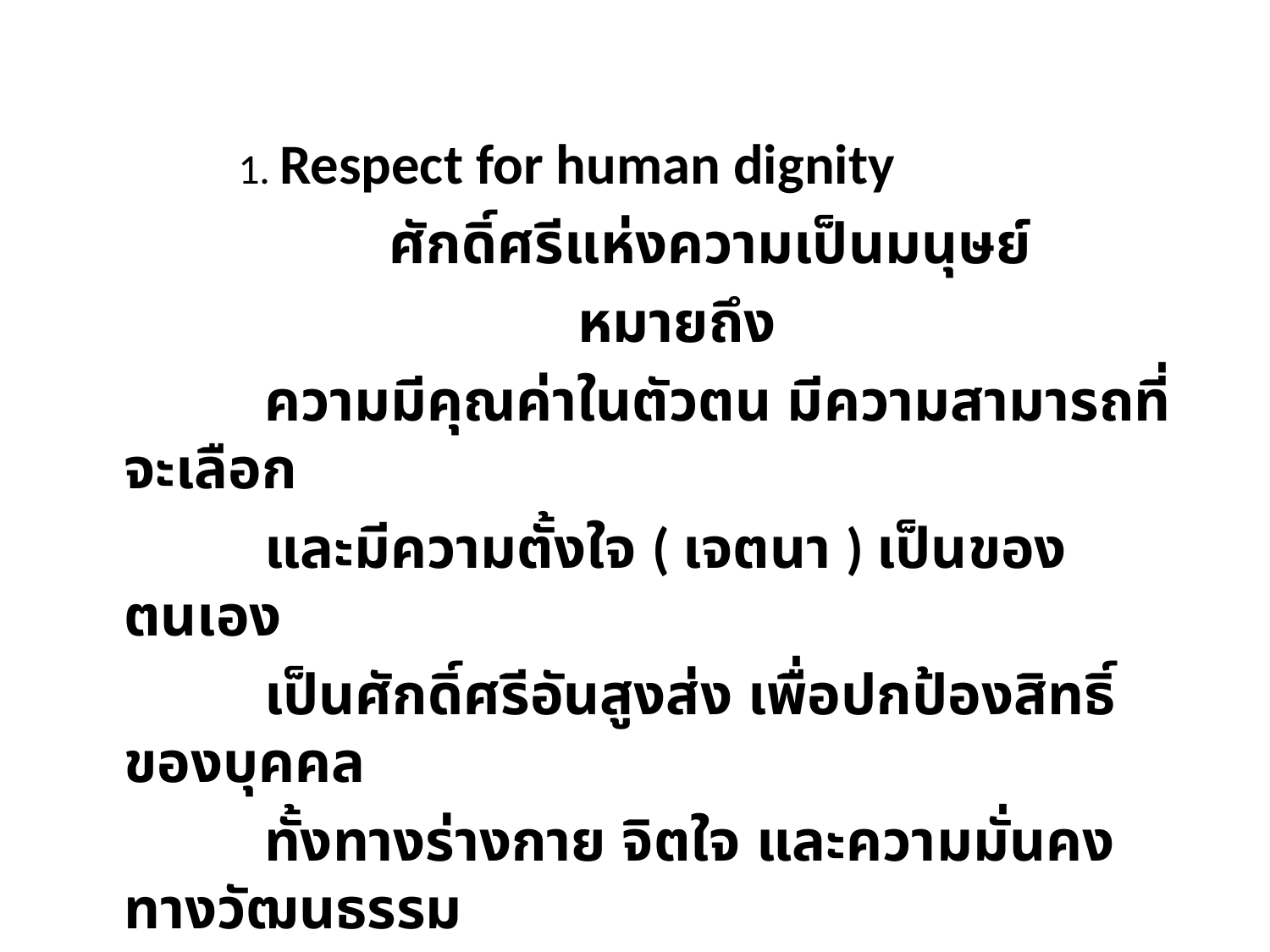

1. Respect for human dignity
                    ศักดิ์ศรีแห่งความเป็นมนุษย์
                                หมายถึง
            ความมีคุณค่าในตัวตน มีความสามารถที่จะเลือก
            และมีความตั้งใจ ( เจตนา ) เป็นของตนเอง
            เป็นศักดิ์ศรีอันสูงส่ง เพื่อปกป้องสิทธิ์ของบุคคล
            ทั้งทางร่างกาย จิตใจ และความมั่นคงทางวัฒนธรรม